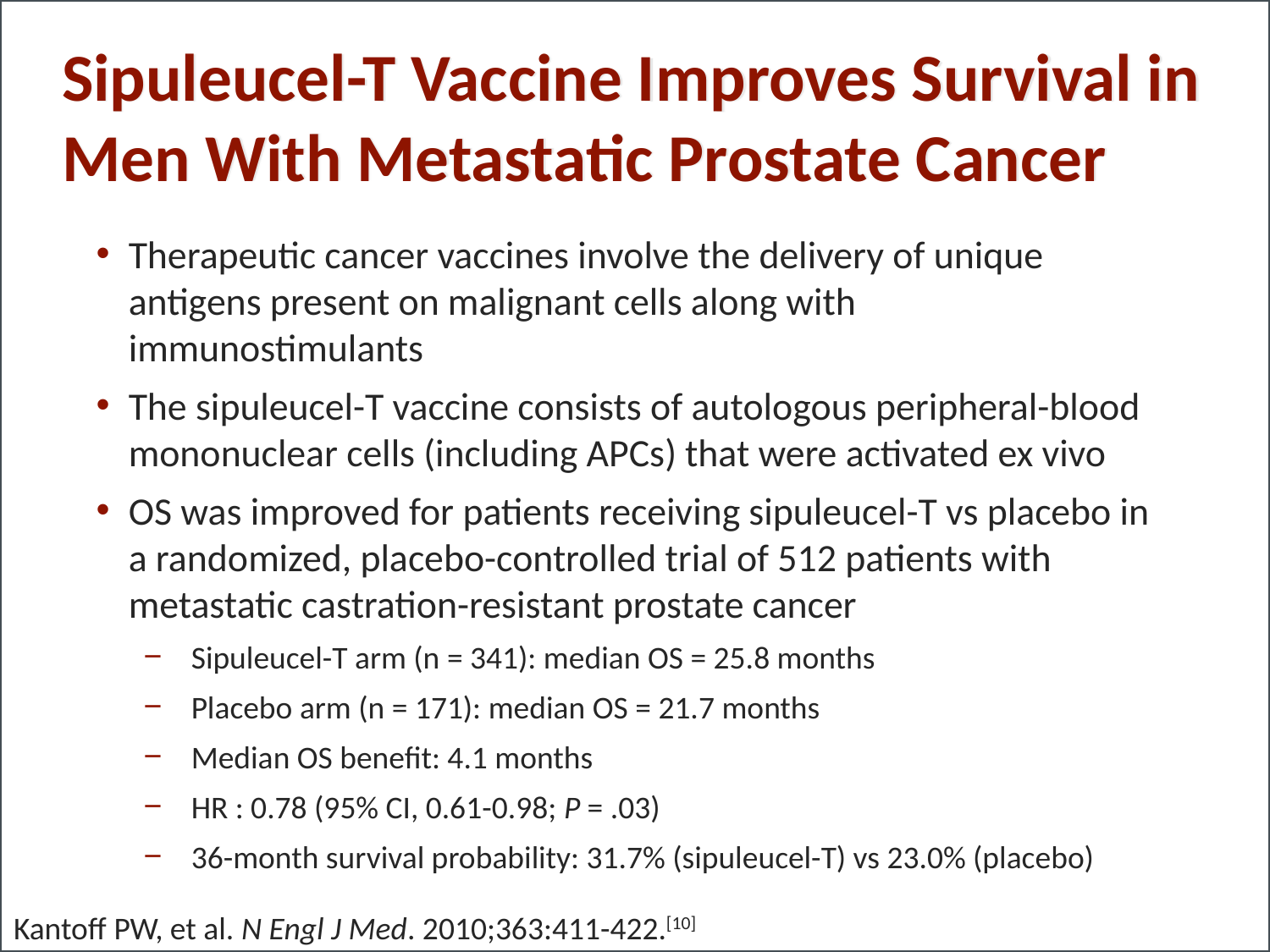

# Sipuleucel-T Vaccine Improves Survival in Men With Metastatic Prostate Cancer
Therapeutic cancer vaccines involve the delivery of unique antigens present on malignant cells along with immunostimulants
The sipuleucel-T vaccine consists of autologous peripheral-blood mononuclear cells (including APCs) that were activated ex vivo
OS was improved for patients receiving sipuleucel-T vs placebo in a randomized, placebo-controlled trial of 512 patients with metastatic castration-resistant prostate cancer
Sipuleucel-T arm (n = 341): median OS = 25.8 months
Placebo arm (n = 171): median OS = 21.7 months
Median OS benefit: 4.1 months
HR : 0.78 (95% CI, 0.61-0.98; P = .03)
36-month survival probability: 31.7% (sipuleucel-T) vs 23.0% (placebo)
Kantoff PW, et al. N Engl J Med. 2010;363:411-422.[10]